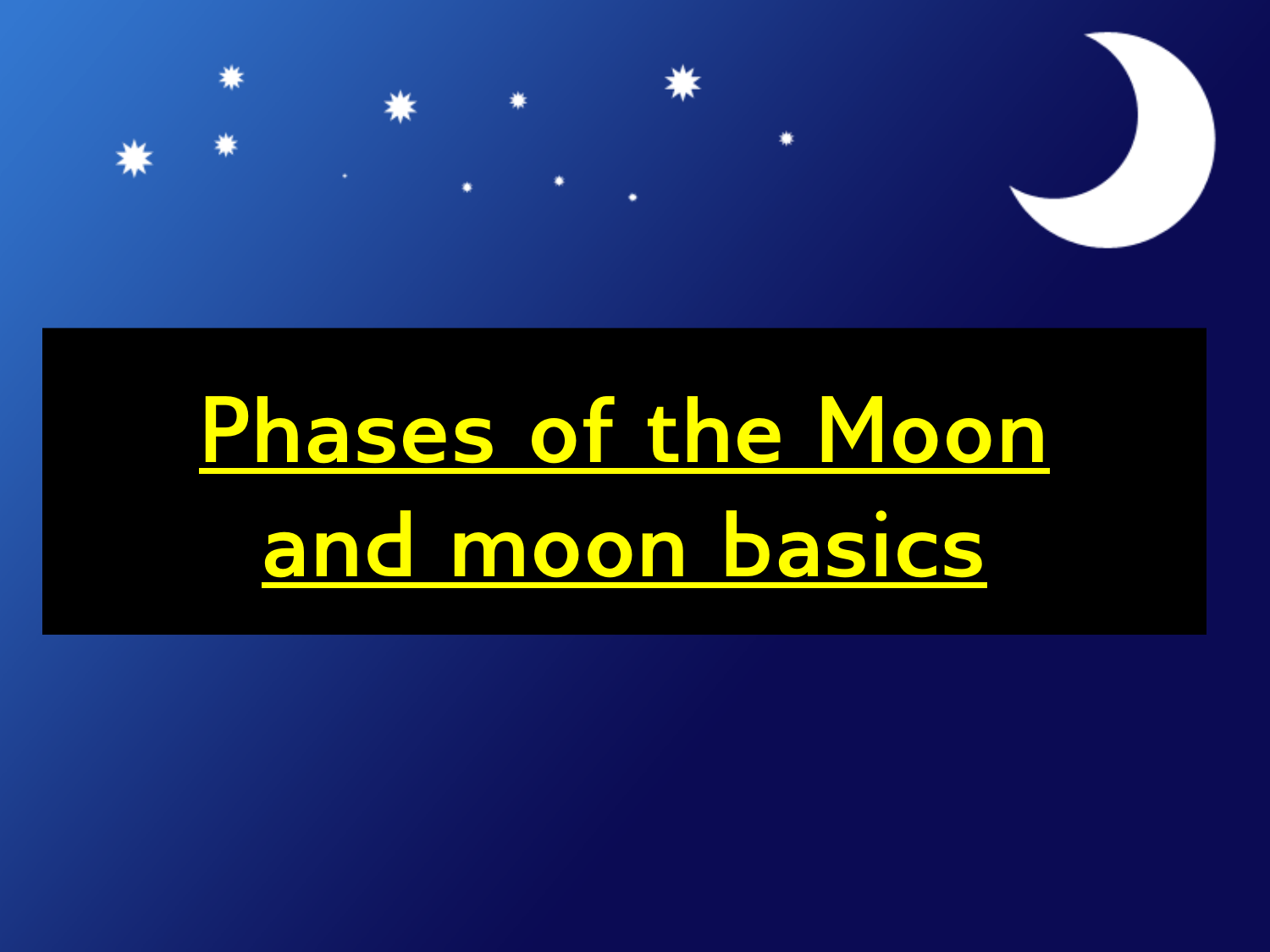

# Phases of the Moon and moon basics